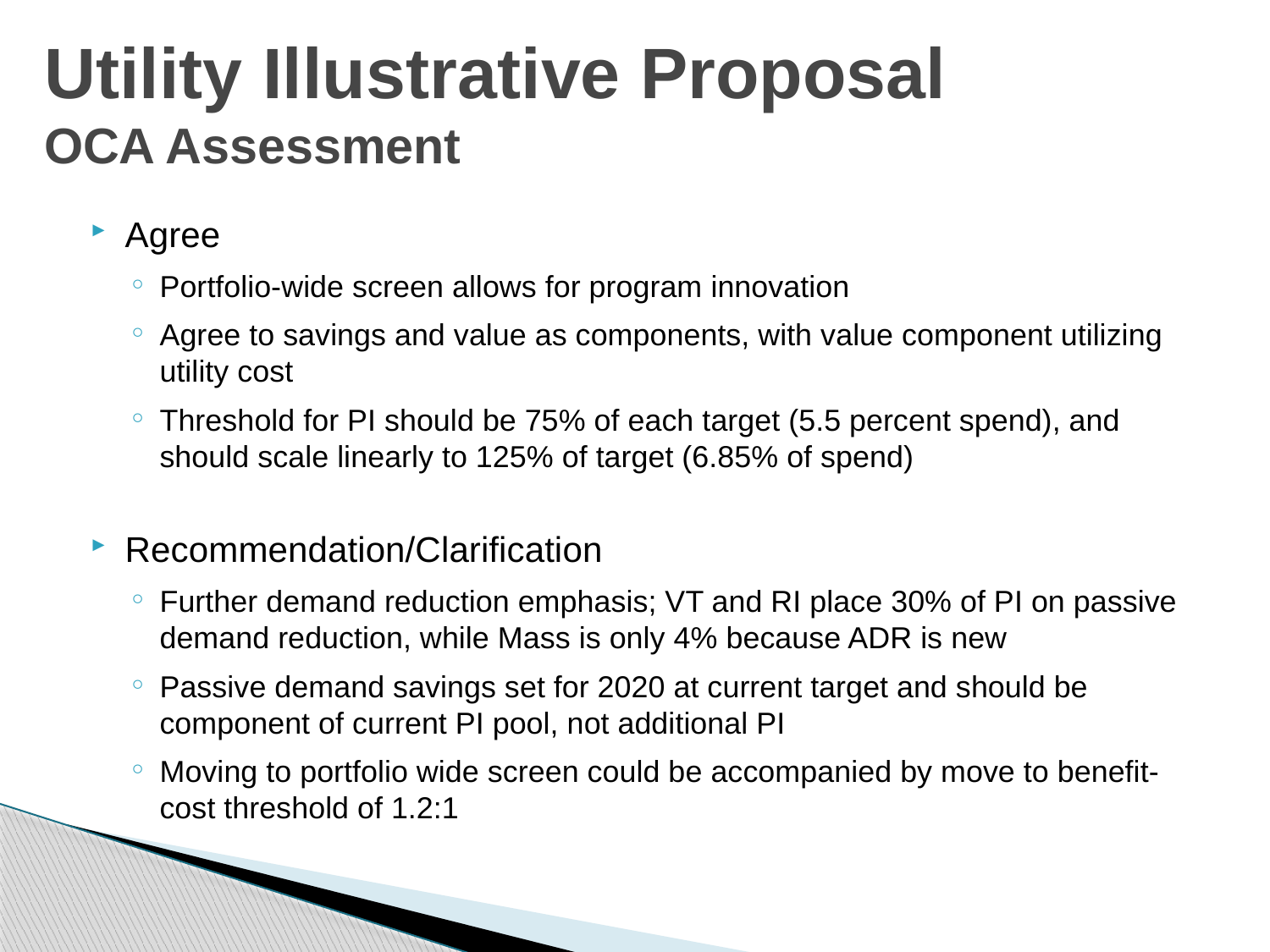

# Utility Illustrative Proposal OCA Assessment
Agree
Portfolio-wide screen allows for program innovation
Agree to savings and value as components, with value component utilizing utility cost
Threshold for PI should be 75% of each target (5.5 percent spend), and should scale linearly to 125% of target (6.85% of spend)

Recommendation/Clarification
Further demand reduction emphasis; VT and RI place 30% of PI on passive demand reduction, while Mass is only 4% because ADR is new
Passive demand savings set for 2020 at current target and should be component of current PI pool, not additional PI
Moving to portfolio wide screen could be accompanied by move to benefit-cost threshold of 1.2:1